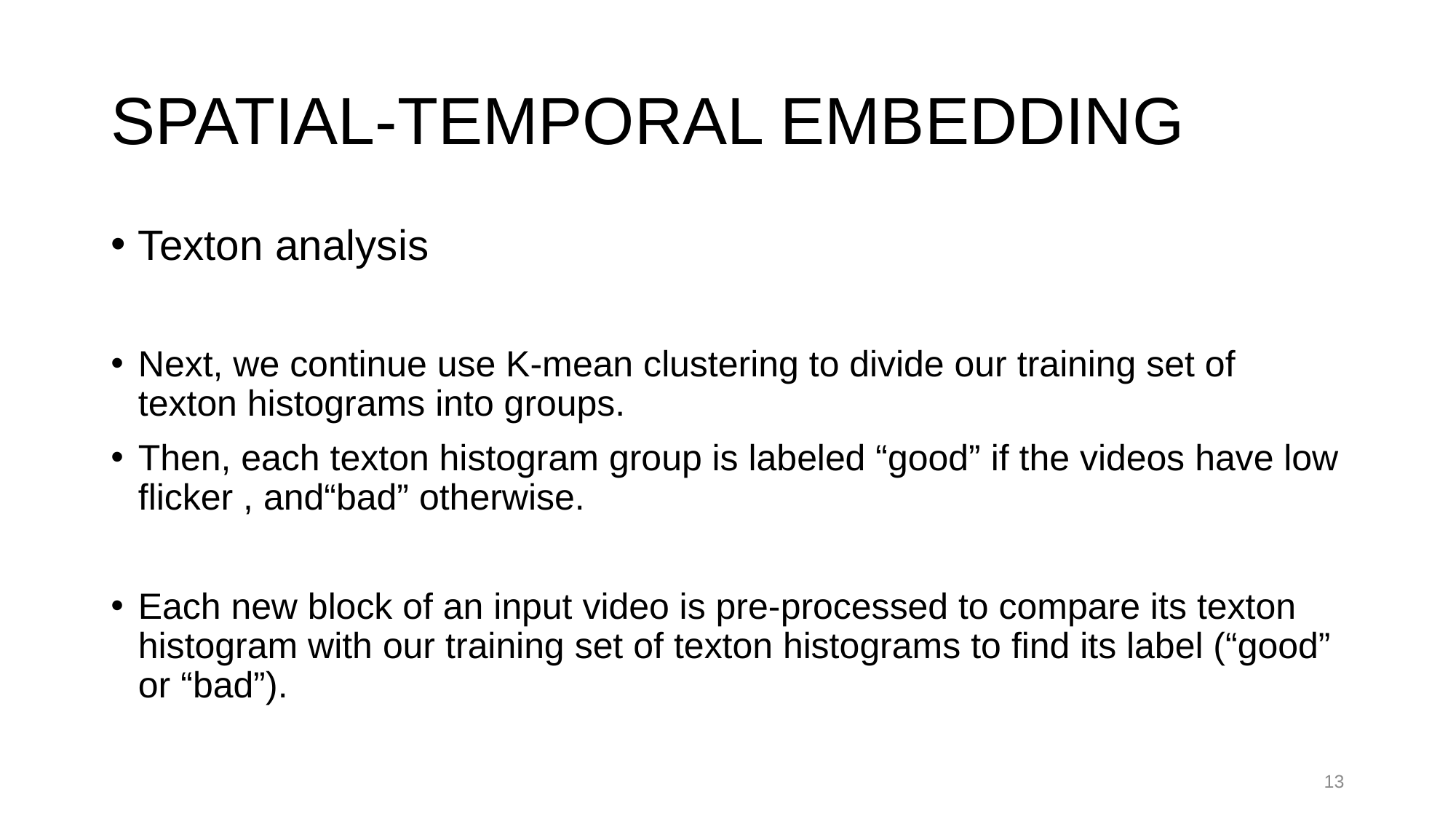

# SPATIAL-TEMPORAL EMBEDDING
Texton analysis

Next, we continue use K-mean clustering to divide our training set of texton histograms into groups.
Then, each texton histogram group is labeled “good” if the videos have low flicker , and“bad” otherwise.

Each new block of an input video is pre-processed to compare its texton histogram with our training set of texton histograms to find its label (“good” or “bad”).
13